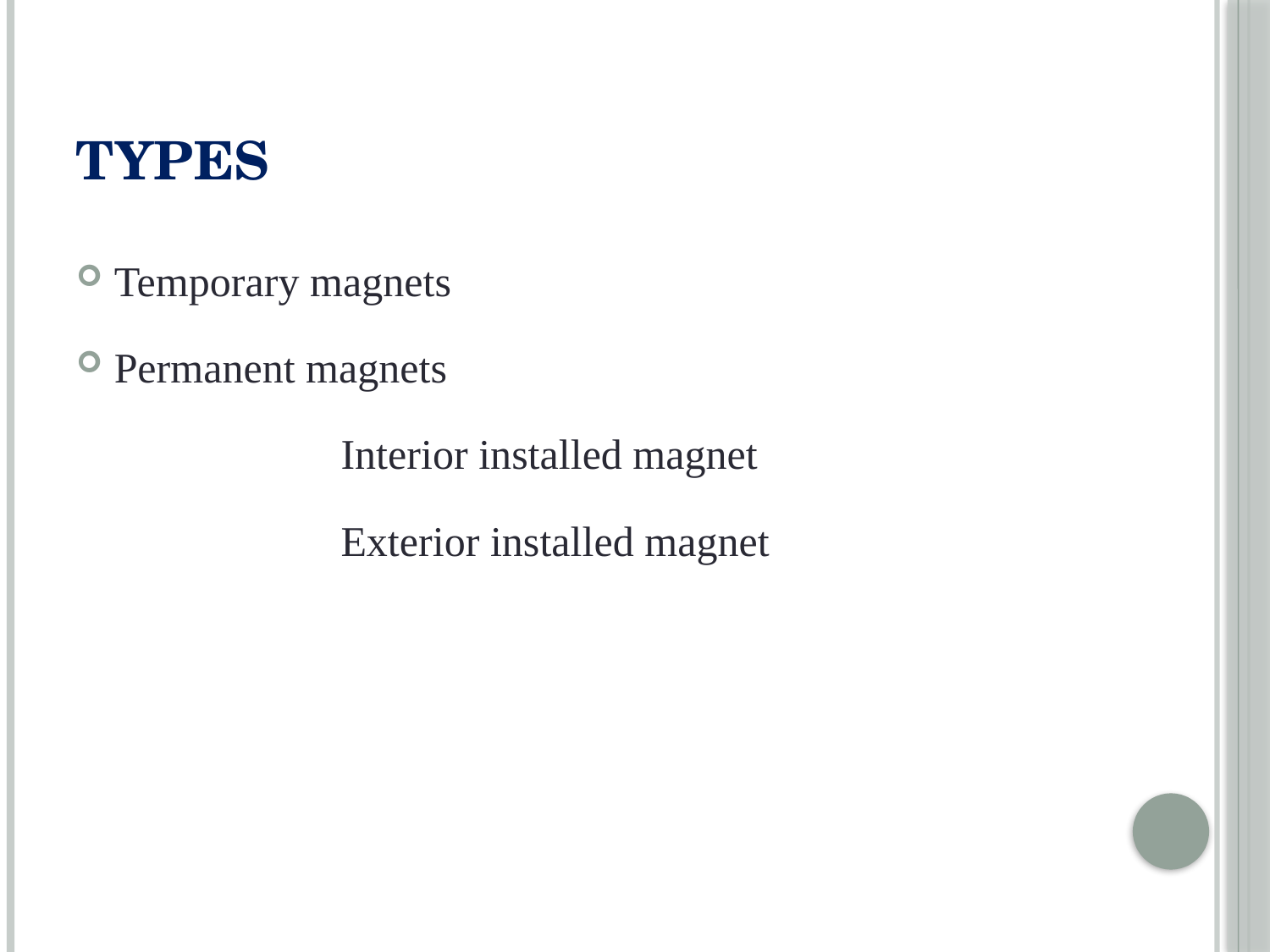

# Types
Temporary magnets
Permanent magnets
                         Interior installed magnet
                         Exterior installed magnet